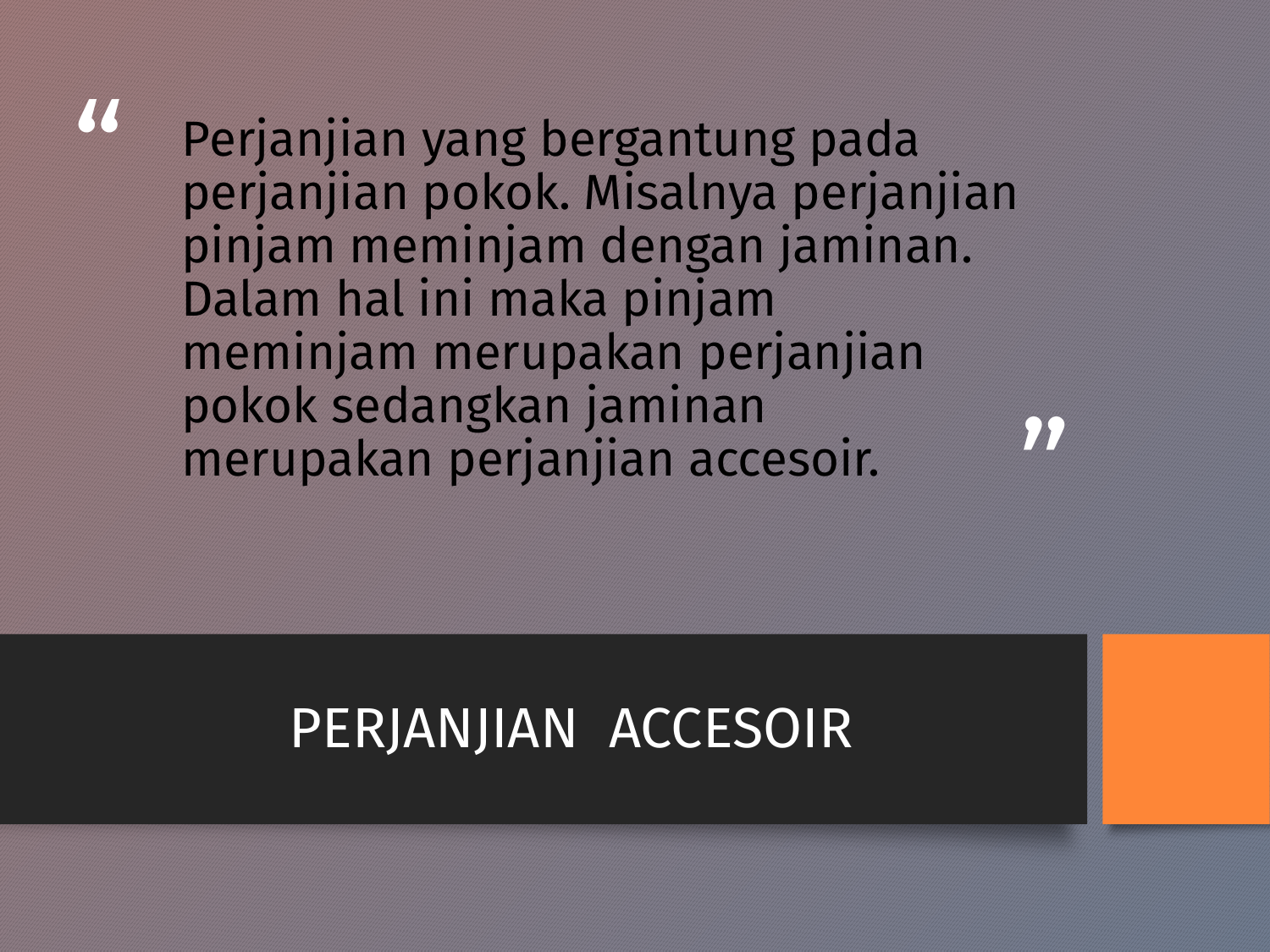

# Perjanjian yang bergantung pada perjanjian pokok. Misalnya perjanjian pinjam meminjam dengan jaminan. Dalam hal ini maka pinjam meminjam merupakan perjanjian pokok sedangkan jaminan merupakan perjanjian accesoir.
PERJANJIAN  ACCESOIR